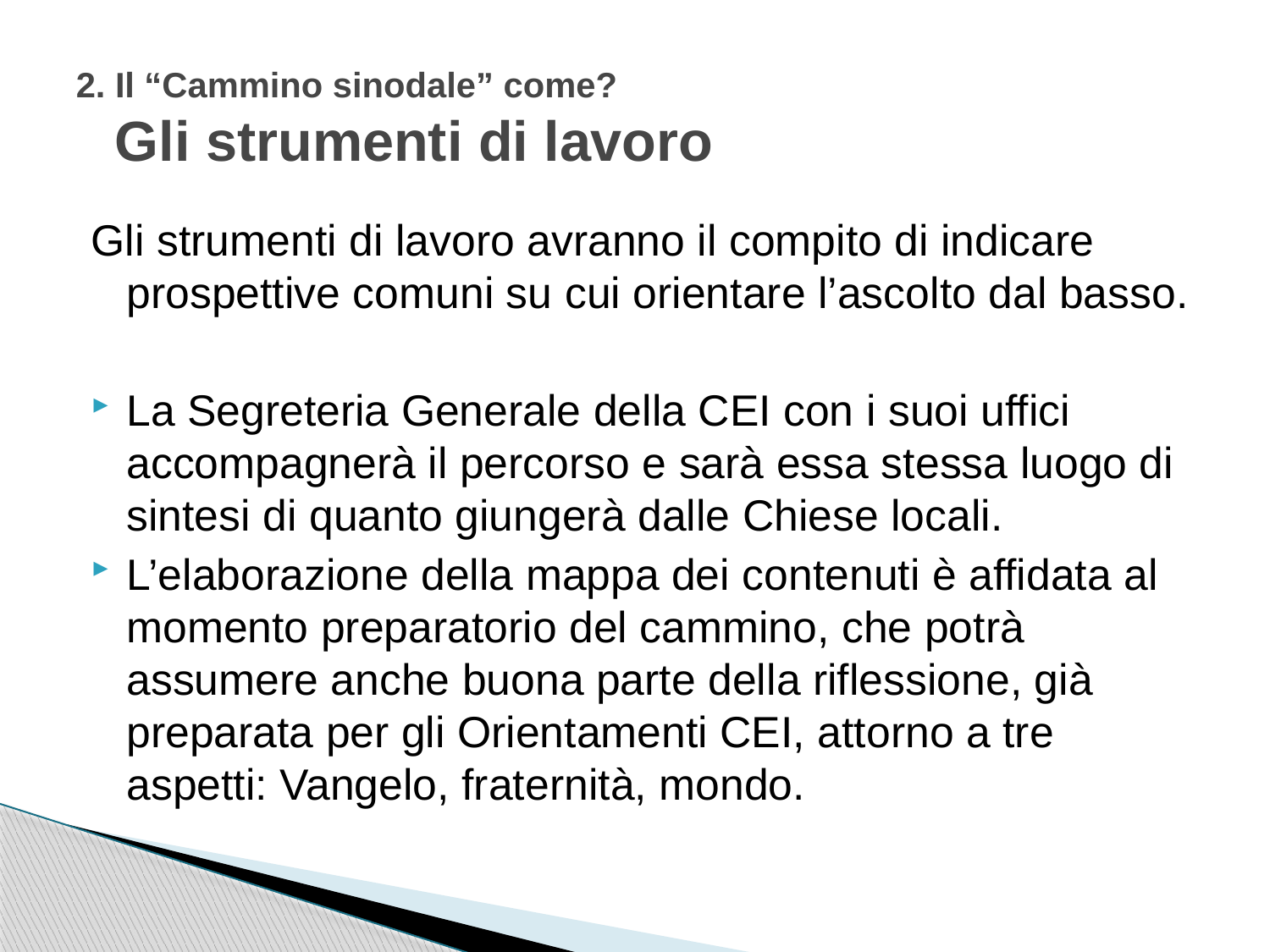

# 2. Il “Cammino sinodale” come? Gli strumenti di lavoro
Gli strumenti di lavoro avranno il compito di indicare prospettive comuni su cui orientare l’ascolto dal basso.

La Segreteria Generale della CEI con i suoi uffici accompagnerà il percorso e sarà essa stessa luogo di sintesi di quanto giungerà dalle Chiese locali.
L’elaborazione della mappa dei contenuti è affidata al momento preparatorio del cammino, che potrà assumere anche buona parte della riflessione, già preparata per gli Orientamenti CEI, attorno a tre aspetti: Vangelo, fraternità, mondo.